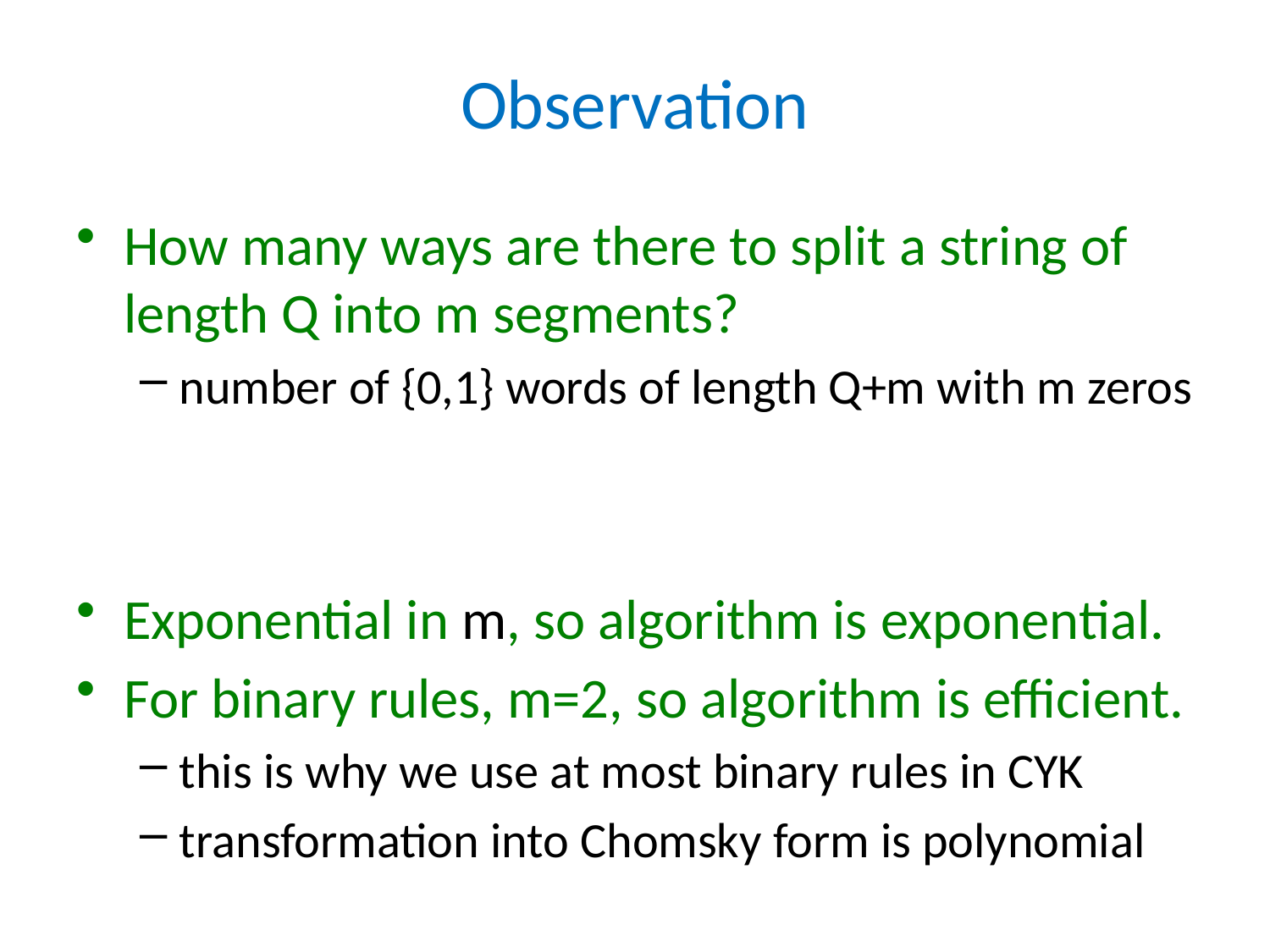

# Observation
How many ways are there to split a string of length Q into m segments?
number of {0,1} words of length Q+m with m zeros

Exponential in m, so algorithm is exponential.
For binary rules, m=2, so algorithm is efficient.
this is why we use at most binary rules in CYK
transformation into Chomsky form is polynomial